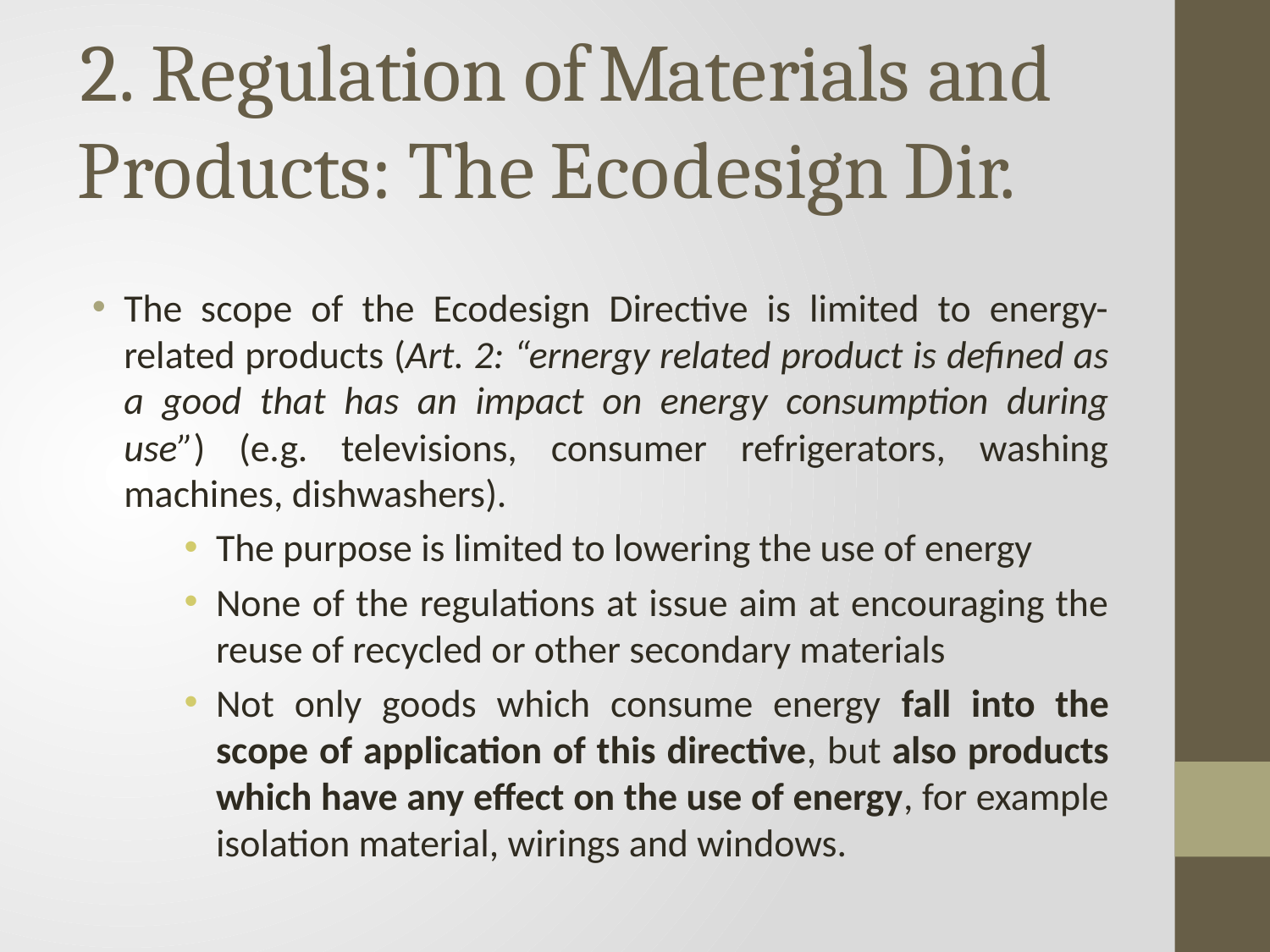

# 2. Regulation of Materials and Products: The Ecodesign Dir.

The scope of the Ecodesign Directive is limited to energy-related products (Art. 2: “ernergy related product is defined as a good that has an impact on energy consumption during use”) (e.g. televisions, consumer refrigerators, washing machines, dishwashers).
The purpose is limited to lowering the use of energy
None of the regulations at issue aim at encouraging the reuse of recycled or other secondary materials
Not only goods which consume energy fall into the scope of application of this directive, but also products which have any effect on the use of energy, for example isolation material, wirings and windows.